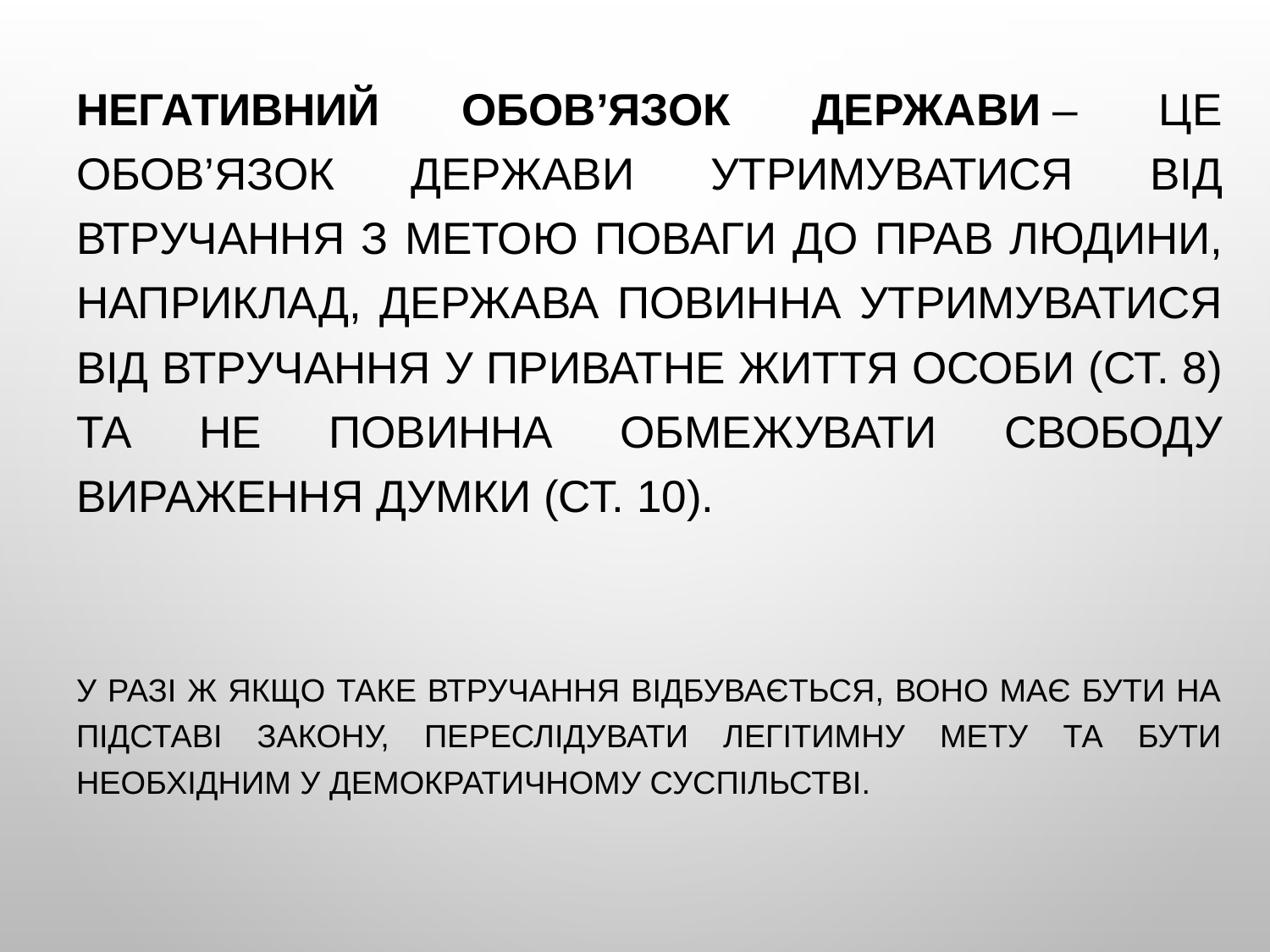

Негативний обов’язок держави – це обов’язок держави утримуватися від втручання з метою поваги до прав людини, наприклад, держава повинна утримуватися від втручання у приватне життя особи (ст. 8) та не повинна обмежувати свободу вираження думки (ст. 10).

У разі ж якщо таке втручання відбувається, воно має бути на підставі закону, переслідувати легітимну мету та бути необхідним у демократичному суспільстві.